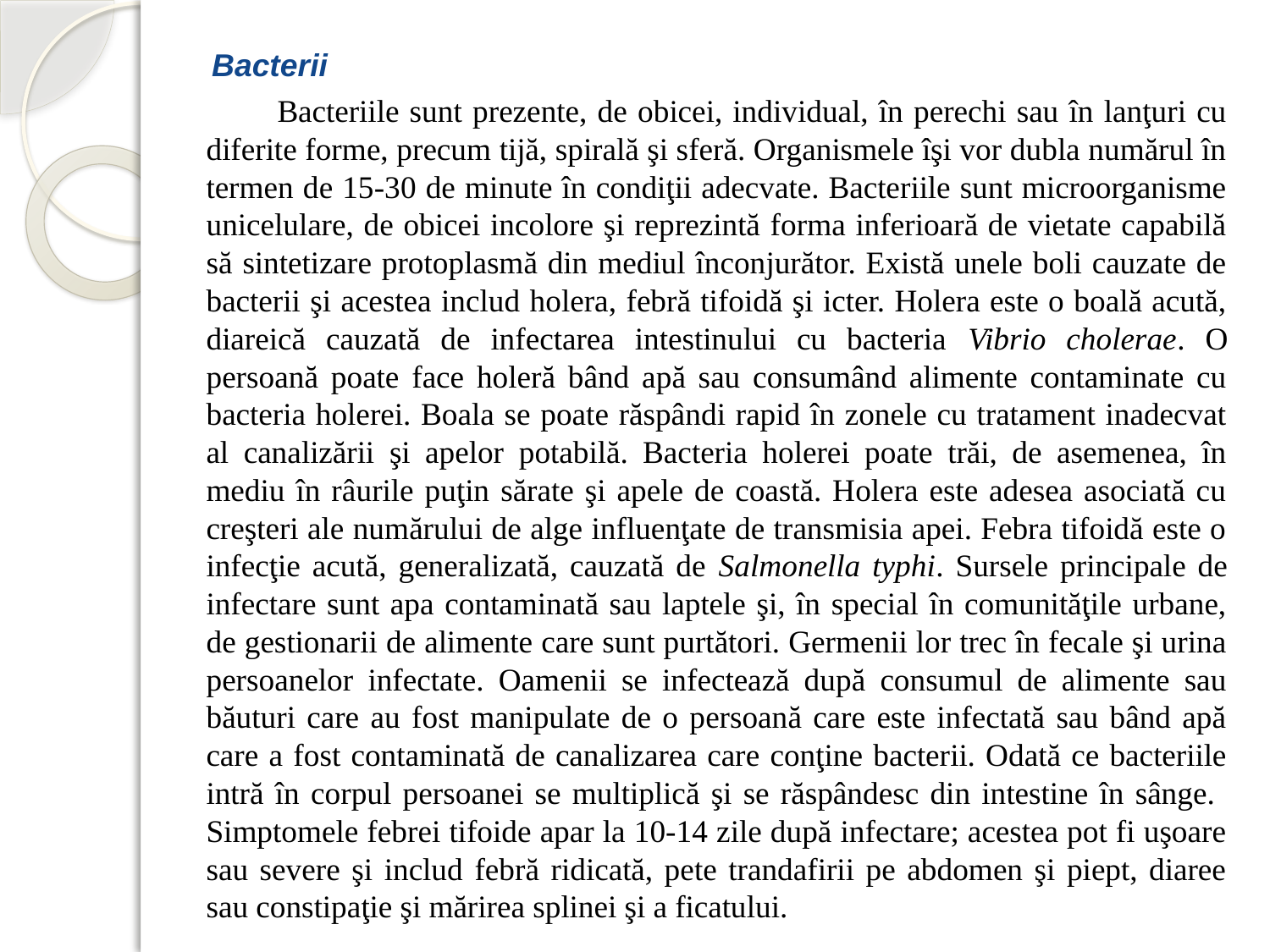

# Bacterii
		Bacteriile sunt prezente, de obicei, individual, în perechi sau în lanţuri cu diferite forme, precum tijă, spirală şi sferă. Organismele îşi vor dubla numărul în termen de 15-30 de minute în condiţii adecvate. Bacteriile sunt microorganisme unicelulare, de obicei incolore şi reprezintă forma inferioară de vietate capabilă să sintetizare protoplasmă din mediul înconjurător. Există unele boli cauzate de bacterii şi acestea includ holera, febră tifoidă şi icter. Holera este o boală acută, diareică cauzată de infectarea intestinului cu bacteria Vibrio cholerae. O persoană poate face holeră bând apă sau consumând alimente contaminate cu bacteria holerei. Boala se poate răspândi rapid în zonele cu tratament inadecvat al canalizării şi apelor potabilă. Bacteria holerei poate trăi, de asemenea, în mediu în râurile puţin sărate şi apele de coastă. Holera este adesea asociată cu creşteri ale numărului de alge influenţate de transmisia apei. Febra tifoidă este o infecţie acută, generalizată, cauzată de Salmonella typhi. Sursele principale de infectare sunt apa contaminată sau laptele şi, în special în comunităţile urbane, de gestionarii de alimente care sunt purtători. Germenii lor trec în fecale şi urina persoanelor infectate. Oamenii se infectează după consumul de alimente sau băuturi care au fost manipulate de o persoană care este infectată sau bând apă care a fost contaminată de canalizarea care conţine bacterii. Odată ce bacteriile intră în corpul persoanei se multiplică şi se răspândesc din intestine în sânge.  Simptomele febrei tifoide apar la 10-14 zile după infectare; acestea pot fi uşoare sau severe şi includ febră ridicată, pete trandafirii pe abdomen şi piept, diaree sau constipaţie şi mărirea splinei şi a ficatului.